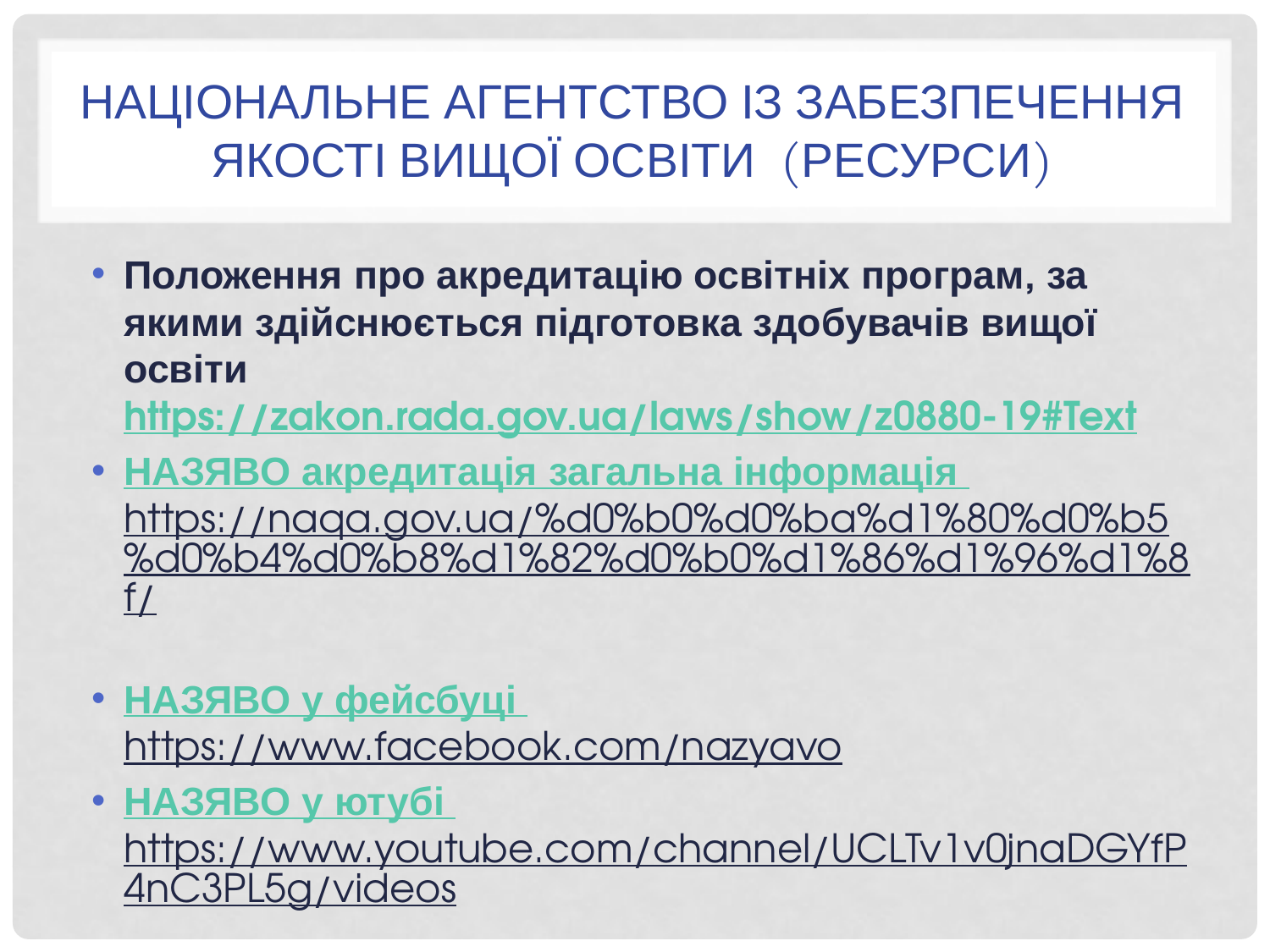

# Національне агентство із забезпечення якості вищої освіти  (ресурси)
Положення про акредитацію освітніх програм, за якими здійснюється підготовка здобувачів вищої освіти https://zakon.rada.gov.ua/laws/show/z0880-19#Text
НАЗЯВО акредитація загальна інформація https://naqa.gov.ua/%d0%b0%d0%ba%d1%80%d0%b5%d0%b4%d0%b8%d1%82%d0%b0%d1%86%d1%96%d1%8f/
НАЗЯВО у фейсбуці https://www.facebook.com/nazyavo
НАЗЯВО у ютубі https://www.youtube.com/channel/UCLTv1v0jnaDGYfP4nC3PL5g/videos